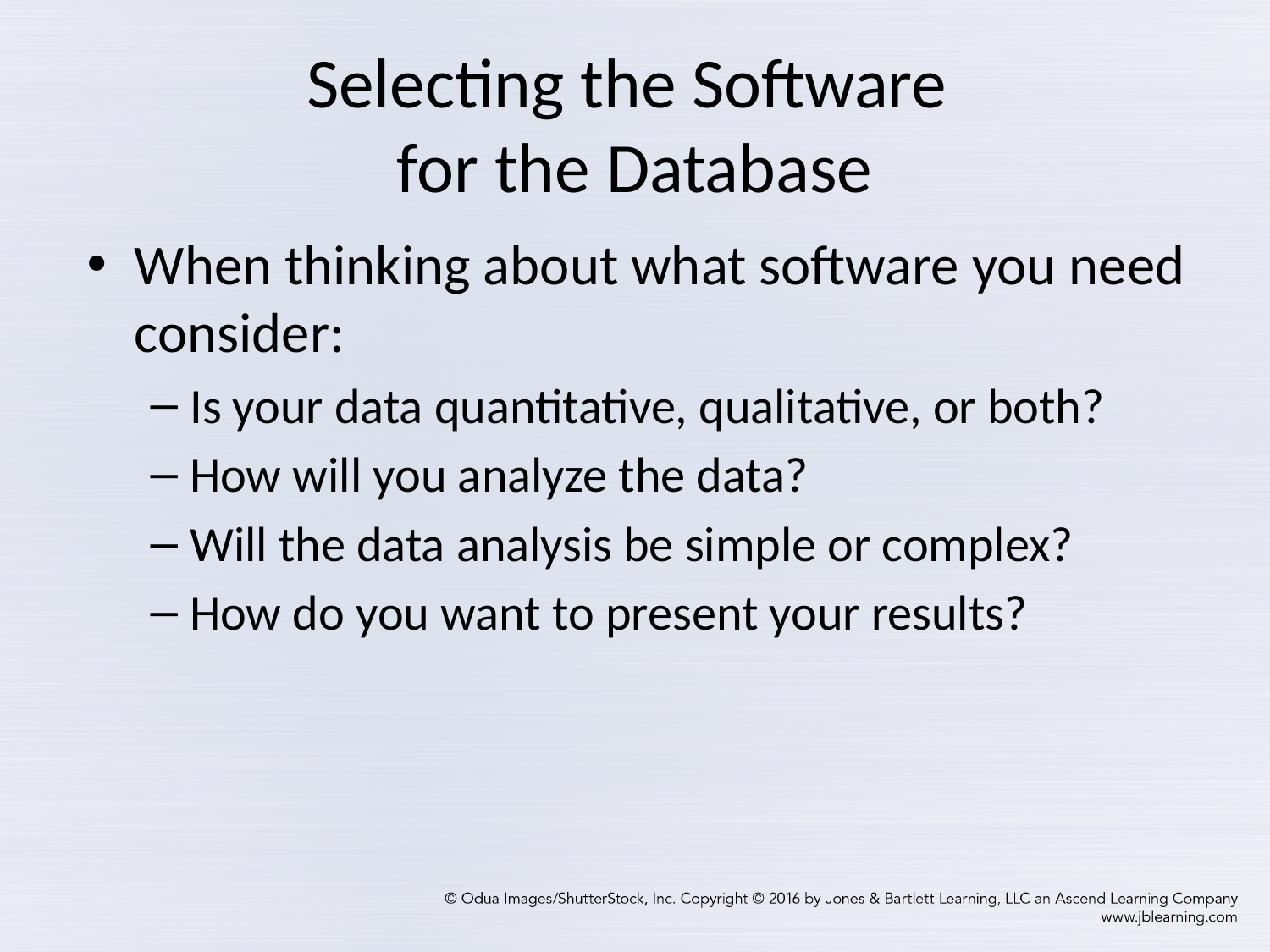

# Selecting the Software for the Database
When thinking about what software you need consider:
Is your data quantitative, qualitative, or both?
How will you analyze the data?
Will the data analysis be simple or complex?
How do you want to present your results?